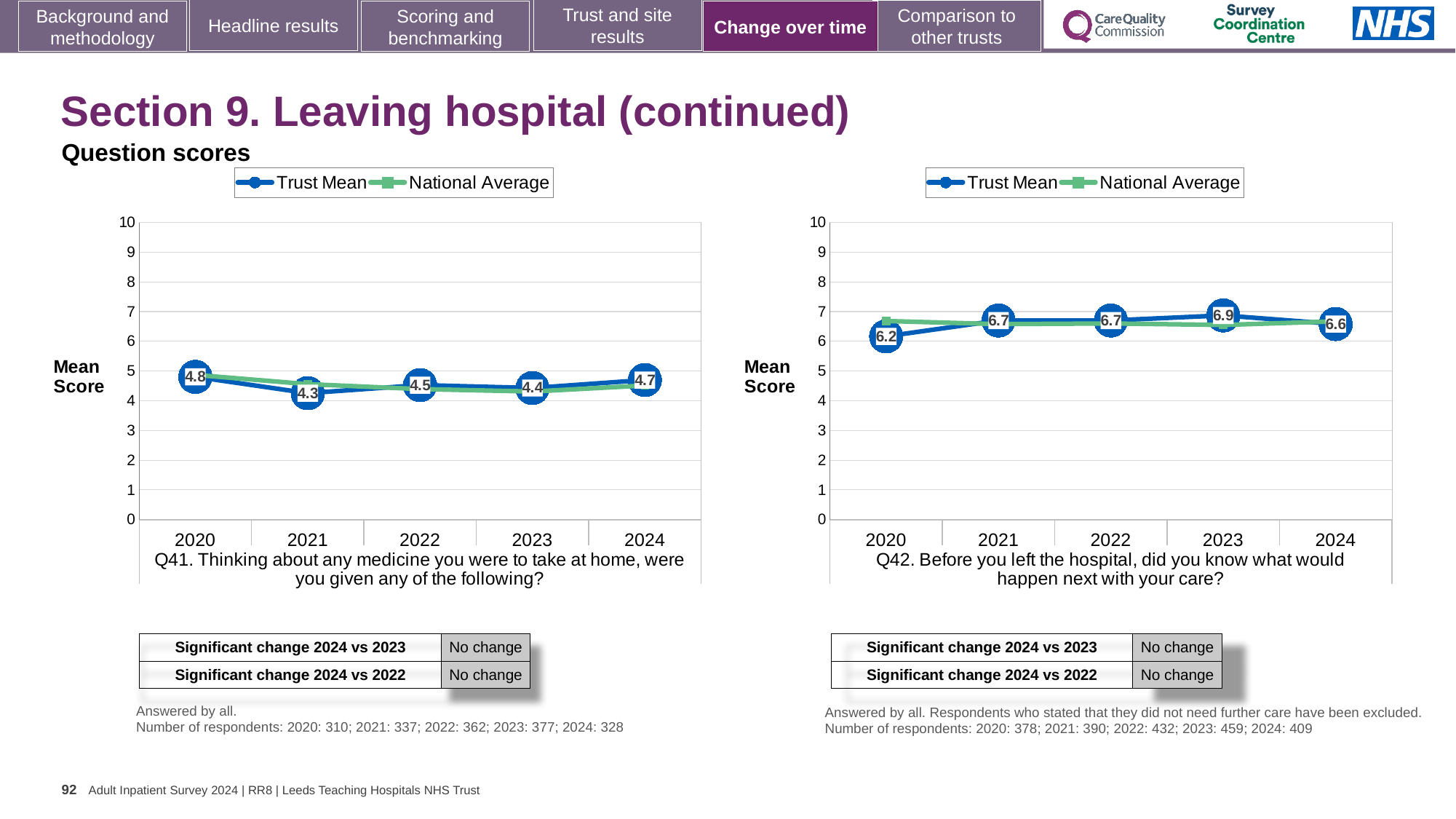

# Section 9. Leaving hospital (continued)
Question scores

### Chart

| Category | Trust Mean | National Average |
|---|---|---|
| 2020 | 4.805660212672515 | 4.870046056338317 |
| 2021 | 4.255306647524508 | 4.559779557716962 |
| 2022 | 4.528185695308665 | 4.393293438839676 |
| 2023 | 4.429235074024337 | 4.311320910470059 |
| 2024 | 4.699038823919249 | 4.513074126480582 |

### Chart

| Category | Trust Mean | National Average |
|---|---|---|
| 2020 | 6.168677252309061 | 6.682918926457972 |
| 2021 | 6.702096138540679 | 6.578663337196869 |
| 2022 | 6.701920790395508 | 6.600935210421005 |
| 2023 | 6.872796860965275 | 6.550349835395068 |
| 2024 | 6.582178221569476 | 6.671287481690015 |
| Significant change 2024 vs 2023 | No change |
| --- | --- |
| Significant change 2024 vs 2022 | No change |
| Significant change 2024 vs 2023 | No change |
| --- | --- |
| Significant change 2024 vs 2022 | No change |
Answered by all.
Number of respondents: 2020: 310; 2021: 337; 2022: 362; 2023: 377; 2024: 328

Answered by all. Respondents who stated that they did not need further care have been excluded.
Number of respondents: 2020: 378; 2021: 390; 2022: 432; 2023: 459; 2024: 409

92